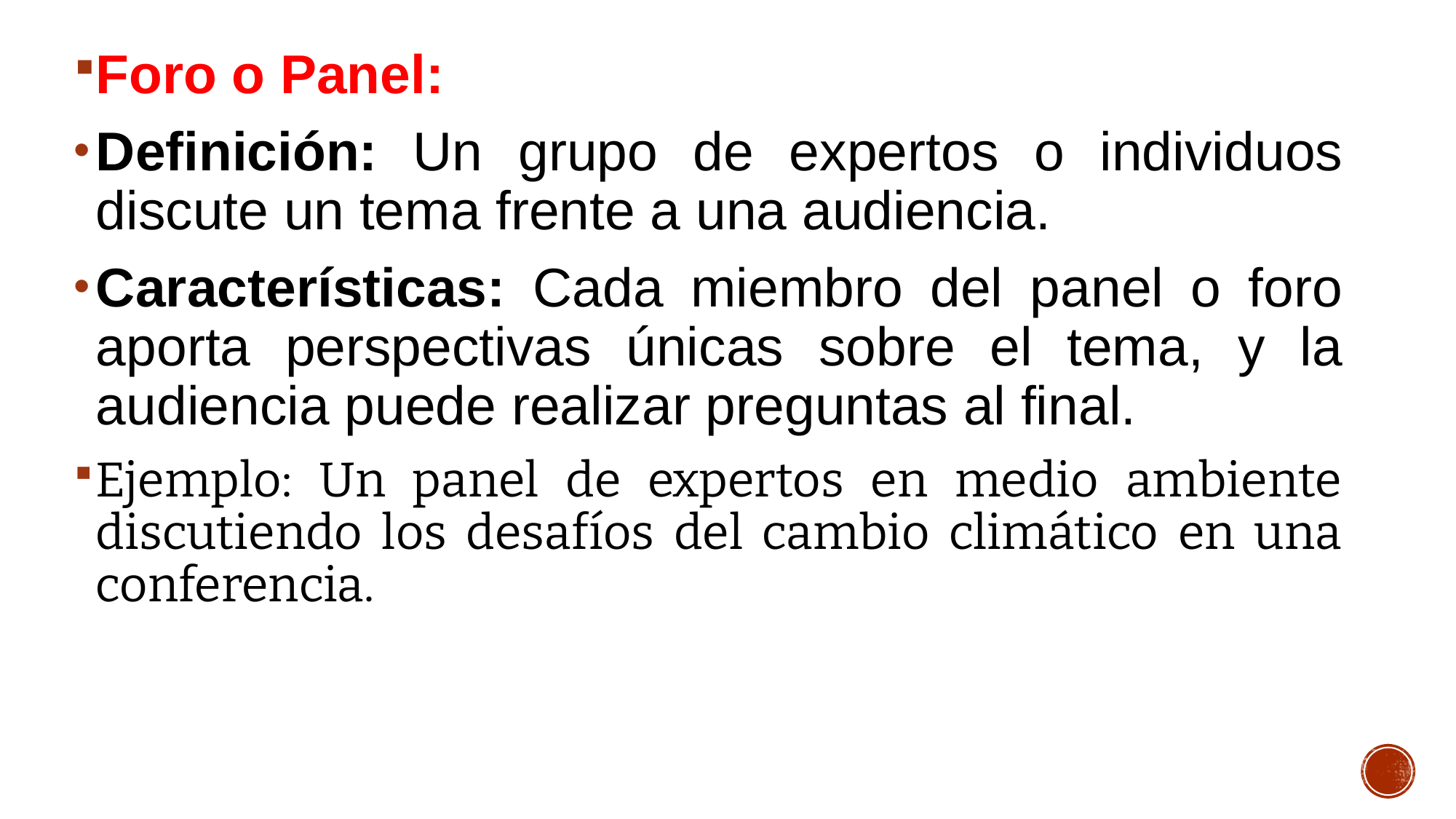

Foro o Panel:
Definición: Un grupo de expertos o individuos discute un tema frente a una audiencia.
Características: Cada miembro del panel o foro aporta perspectivas únicas sobre el tema, y la audiencia puede realizar preguntas al final.
Ejemplo: Un panel de expertos en medio ambiente discutiendo los desafíos del cambio climático en una conferencia.